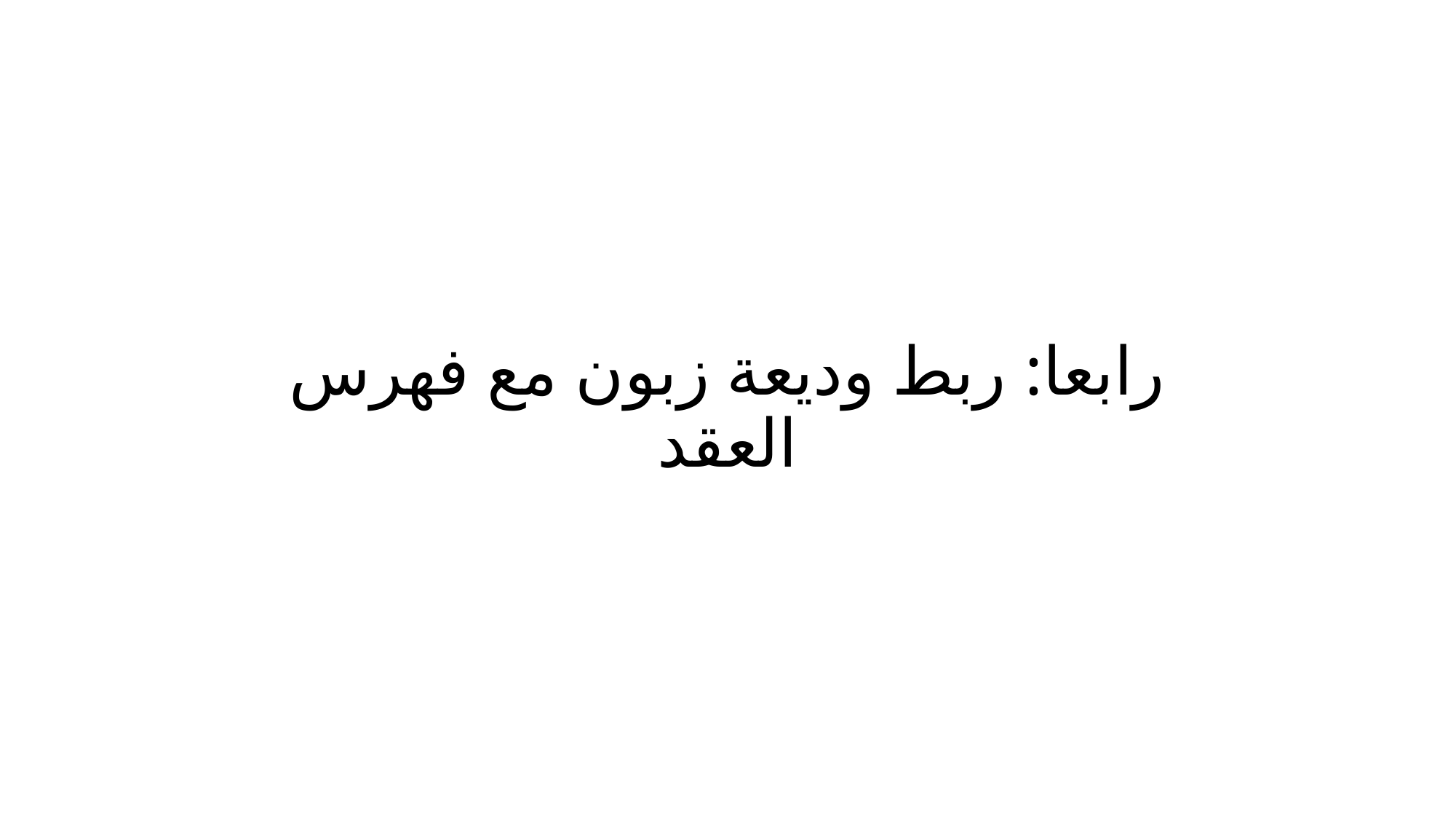

# رابعا: ربط وديعة زبون مع فهرس العقد